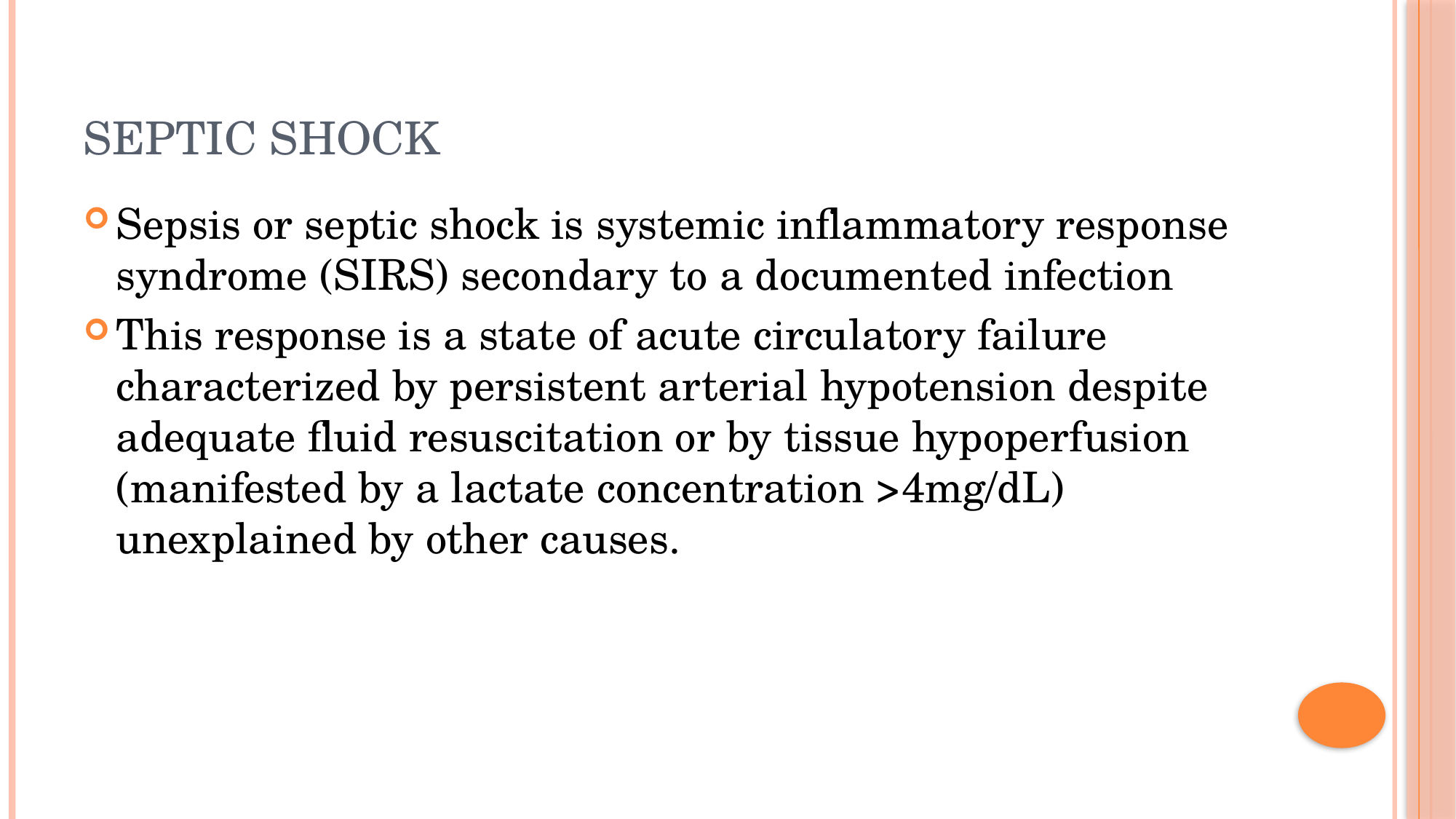

# SEPTIC SHOCK
Sepsis or septic shock is systemic inflammatory response syndrome (SIRS) secondary to a documented infection
This response is a state of acute circulatory failure characterized by persistent arterial hypotension despite adequate fluid resuscitation or by tissue hypoperfusion (manifested by a lactate concentration >4mg/dL) unexplained by other causes.